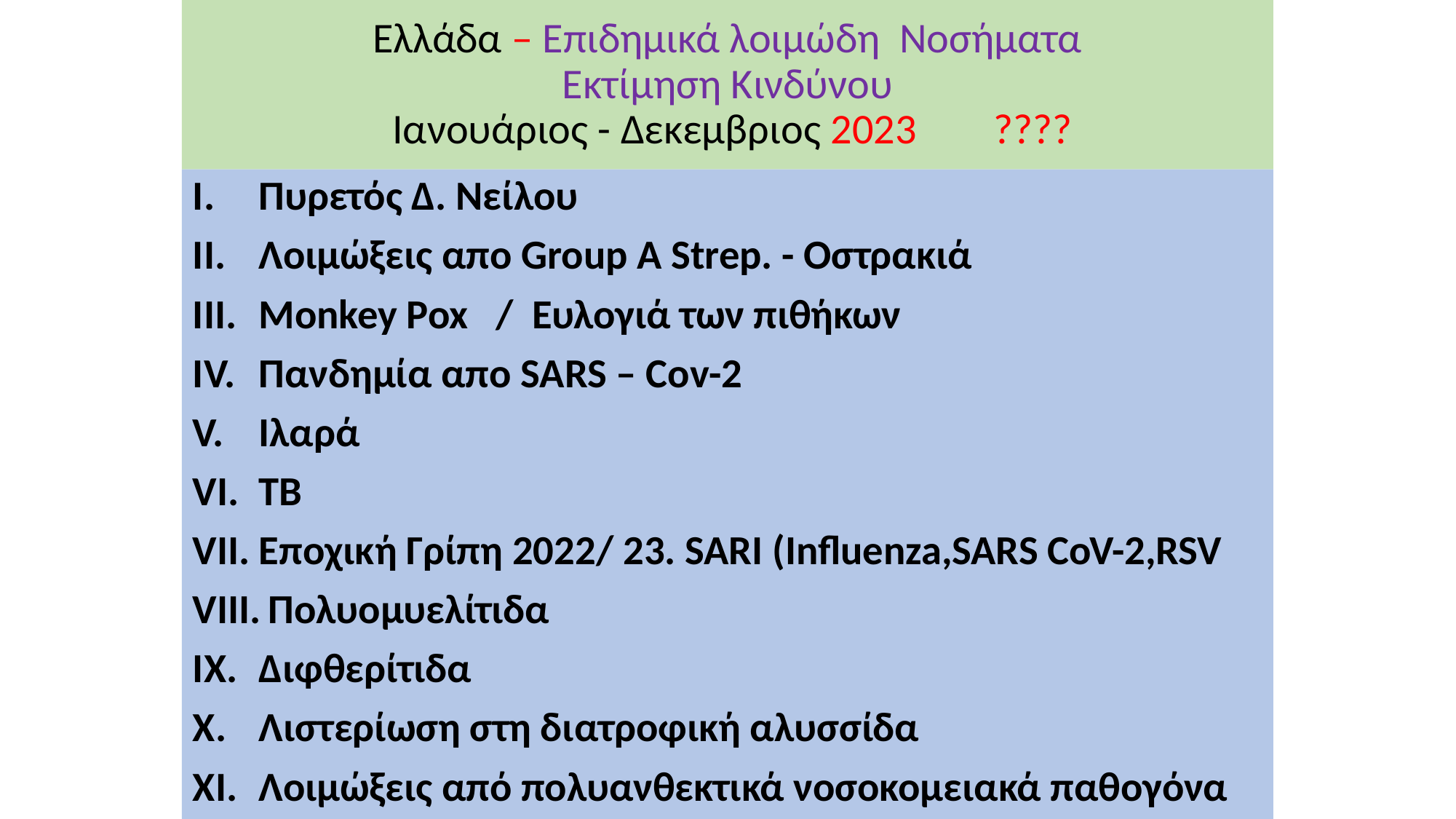

# Ελλάδα – Επιδημικά λοιμώδη  Νοσήματα Εκτίμηση Κινδύνου Ιανουάριος - Δεκεμβριος 2023        ????
Πυρετός Δ. Νείλου
Λοιμώξεις απο Group A Strep. - Οστρακιά
Monkey Pox   /  Ευλογιά των πιθήκων
Πανδημία απο SARS – Cov-2
Ιλαρά
TB
Εποχική Γρίπη 2022/ 23. SARI (Influenza,SARS CoV-2,RSV
 Πολυομυελίτιδα
Διφθερίτιδα
Λιστερίωση στη διατροφική αλυσσίδα
Λοιμώξεις από πολυανθεκτικά νοσοκομειακά παθογόνα